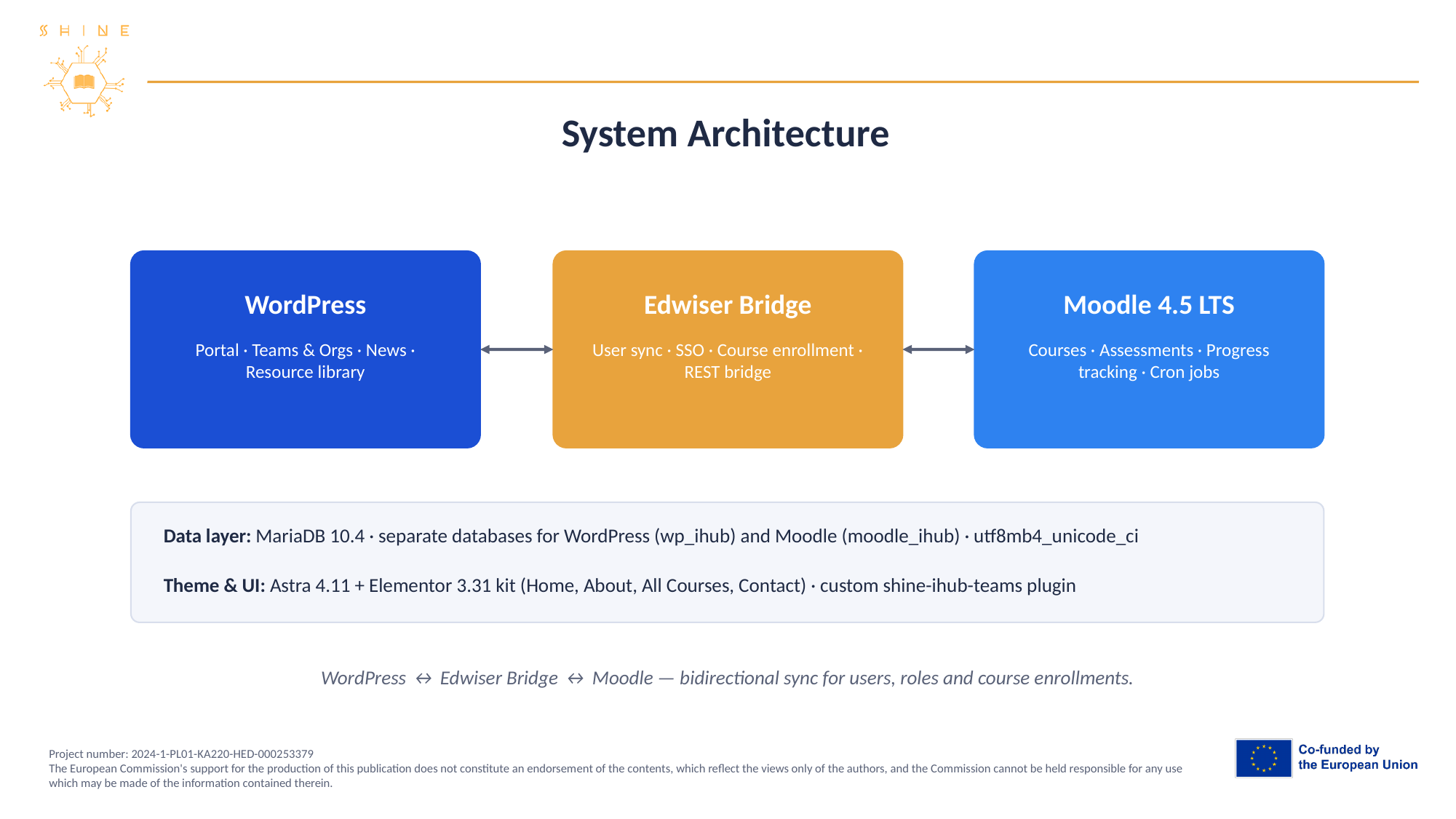

System Architecture

WordPress
Edwiser Bridge
Moodle 4.5 LTS
Portal · Teams & Orgs · News · Resource library
User sync · SSO · Course enrollment · REST bridge
Courses · Assessments · Progress tracking · Cron jobs

Data layer: MariaDB 10.4 · separate databases for WordPress (wp_ihub) and Moodle (moodle_ihub) · utf8mb4_unicode_ci
Theme & UI: Astra 4.11 + Elementor 3.31 kit (Home, About, All Courses, Contact) · custom shine-ihub-teams plugin
WordPress ↔ Edwiser Bridge ↔ Moodle — bidirectional sync for users, roles and course enrollments.